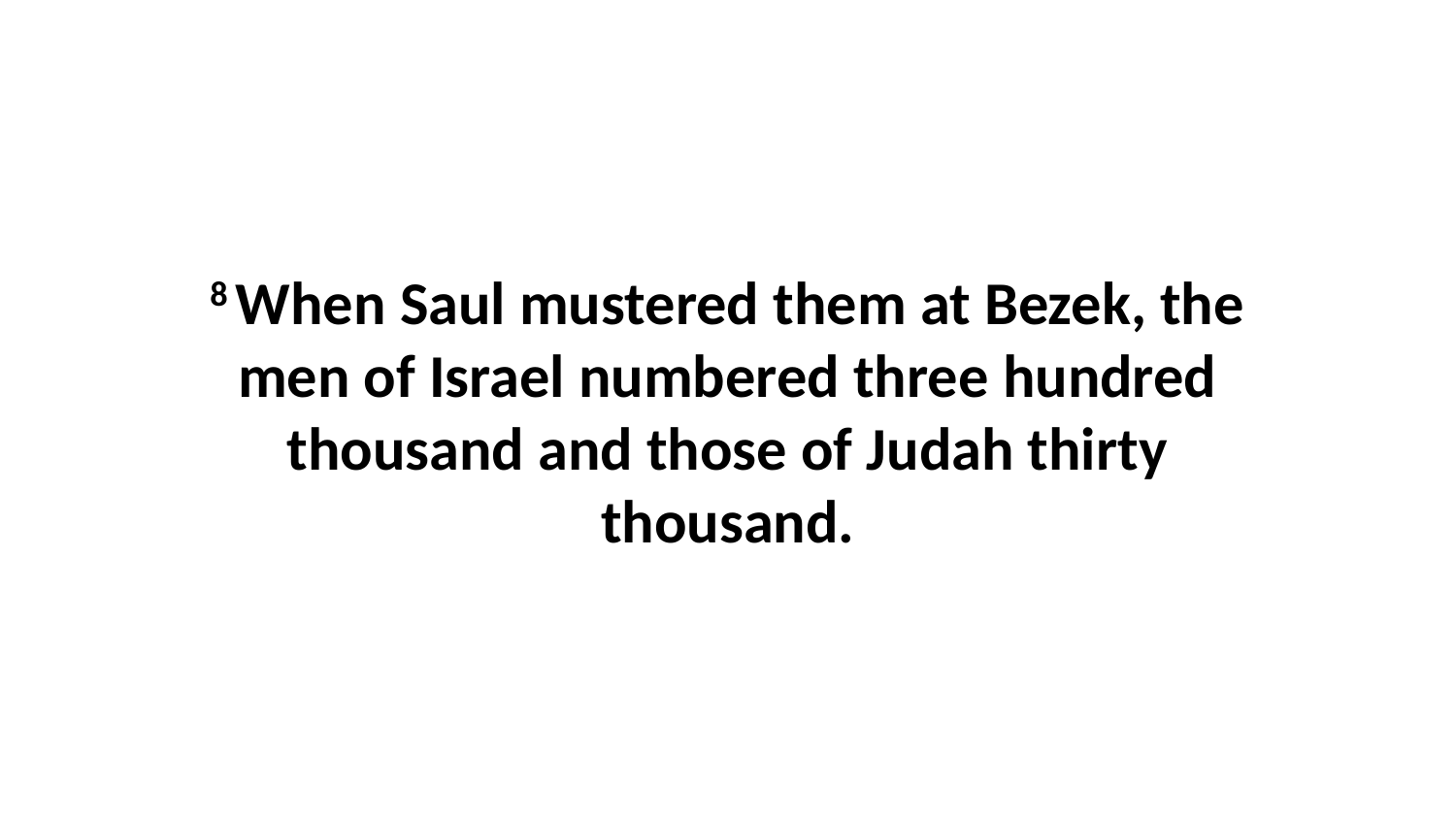

8 When Saul mustered them at Bezek, the men of Israel numbered three hundred thousand and those of Judah thirty thousand.